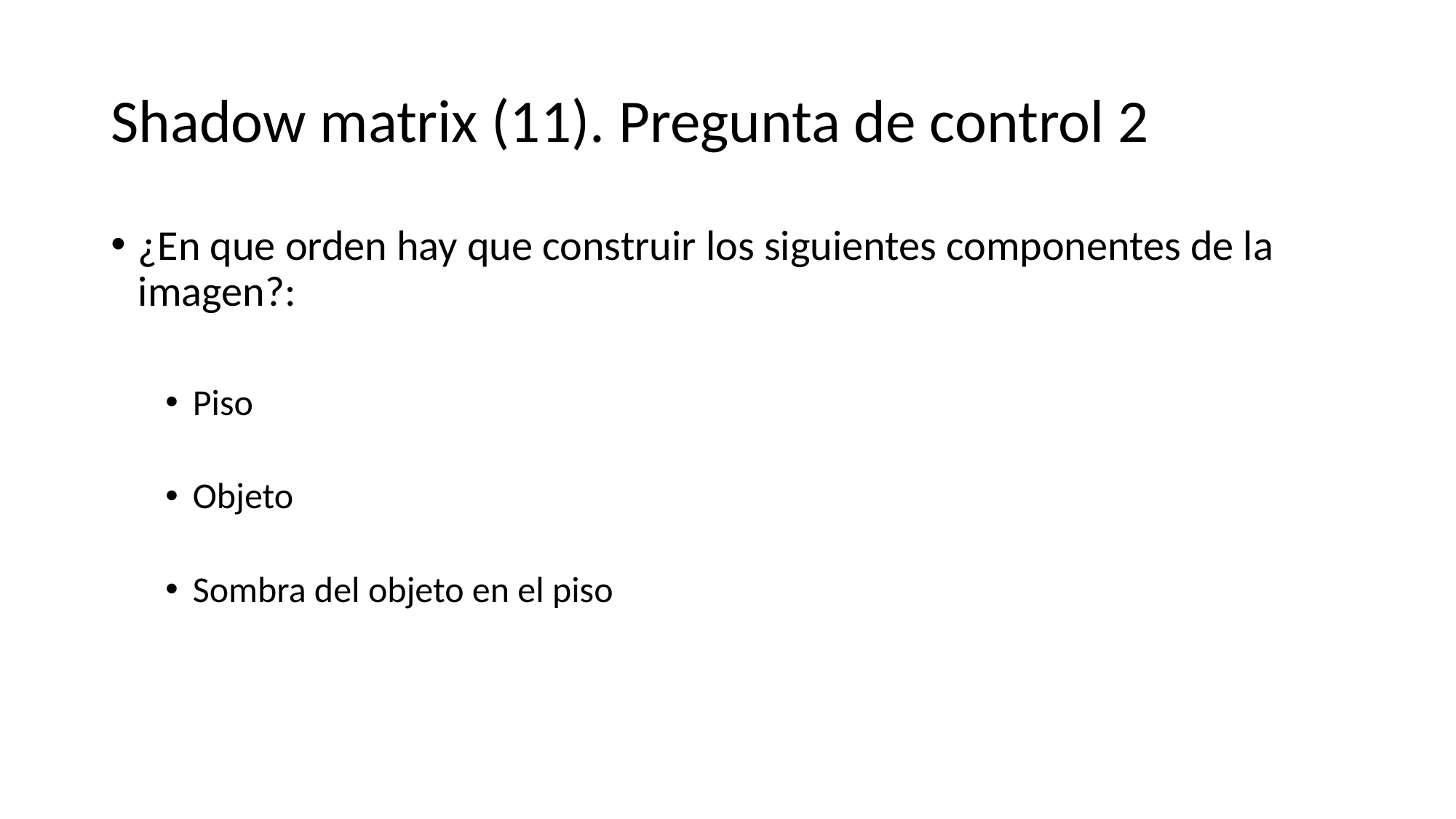

# Shadow matrix (11). Pregunta de control 2
¿En que orden hay que construir los siguientes componentes de la imagen?:

Piso

Objeto

Sombra del objeto en el piso